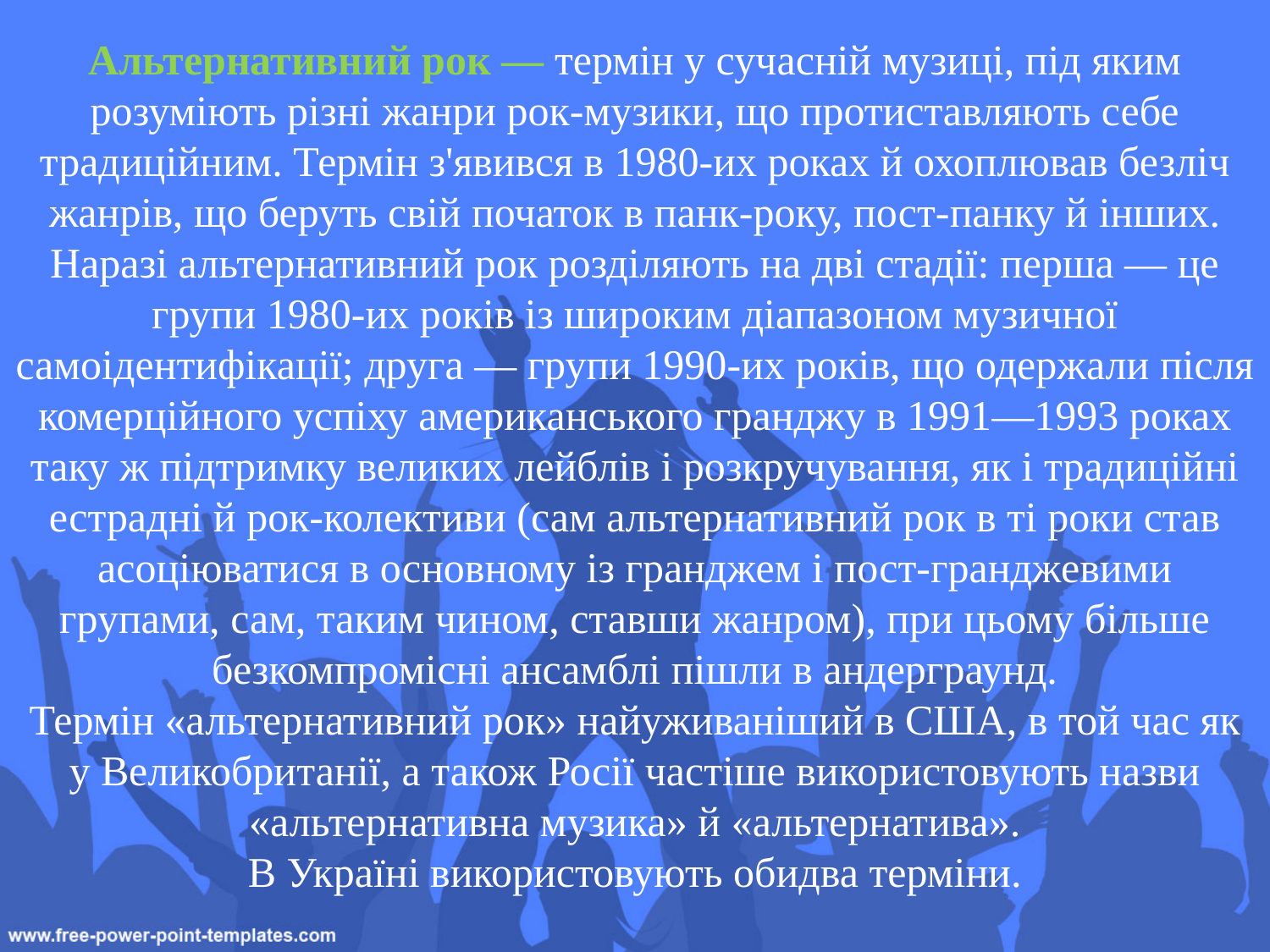

Альтернативний рок — термін у сучасній музиці, під яким розуміють різні жанри рок-музики, що протиставляють себе традиційним. Термін з'явився в 1980-их роках й охоплював безліч жанрів, що беруть свій початок в панк-року, пост-панку й інших. Наразі альтернативний рок розділяють на дві стадії: перша — це групи 1980-их років із широким діапазоном музичної самоідентифікації; друга — групи 1990-их років, що одержали після комерційного успіху американського гранджу в 1991—1993 роках таку ж підтримку великих лейблів і розкручування, як і традиційні естрадні й рок-колективи (сам альтернативний рок в ті роки став асоціюватися в основному із гранджем і пост-гранджевими групами, сам, таким чином, ставши жанром), при цьому більше безкомпромісні ансамблі пішли в андерграунд.
Термін «альтернативний рок» найуживаніший в США, в той час як у Великобританії, а також Росії частіше використовують назви «альтернативна музика» й «альтернатива». В Україні використовують обидва терміни.